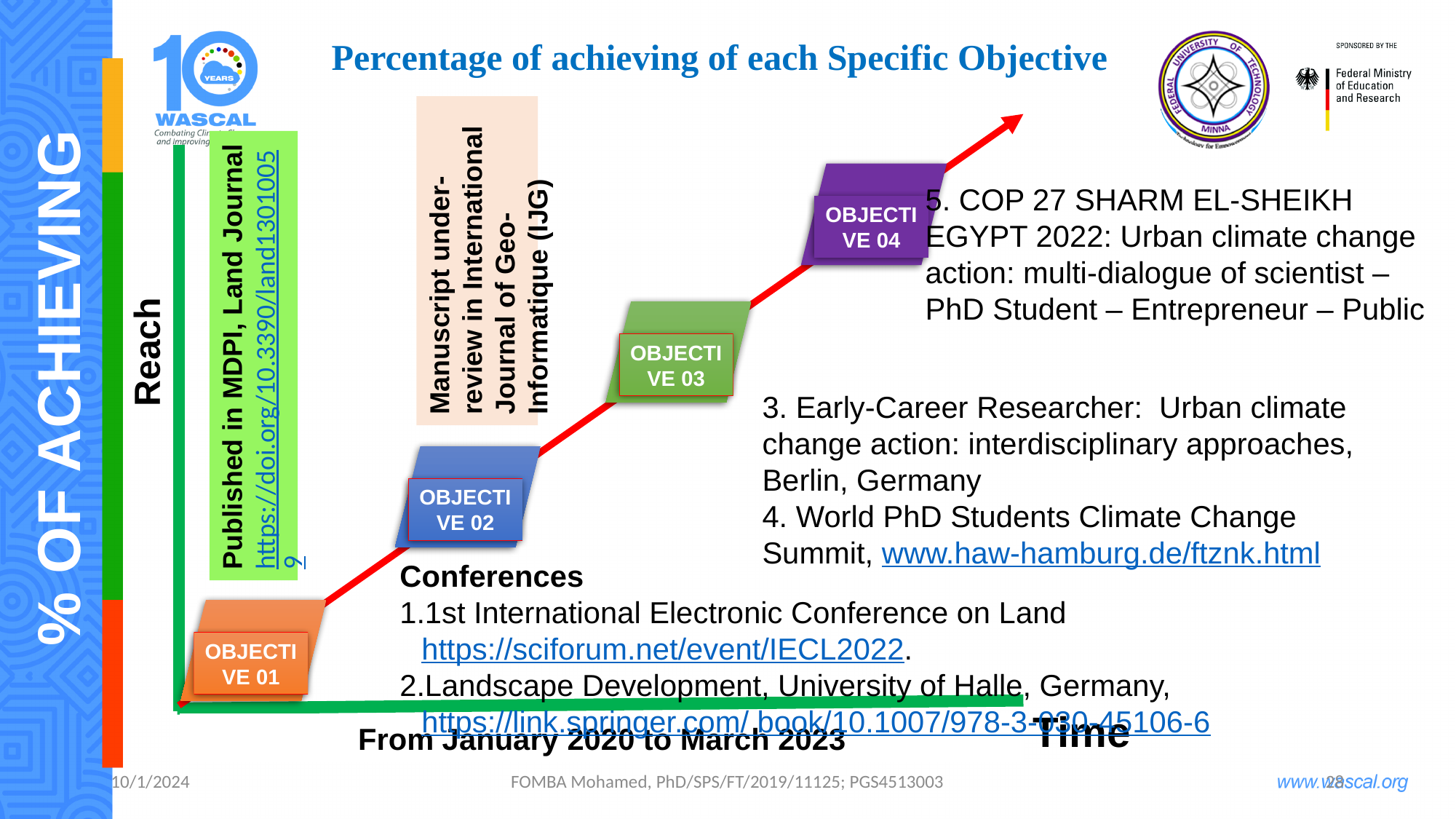

Percentage of achieving of each Specific Objective
Manuscript under-review in International Journal of Geo-Informatique (IJG)
From January 2020 to March 2023
Reach
Time

OBJECTIVE 04

OBJECTIVE 03

OBJECTIVE 02

OBJECTIVE 01
Published in MDPI, Land Journal https://doi.org/10.3390/land13010059
% OF ACHIEVING
5. COP 27 SHARM EL-SHEIKH EGYPT 2022: Urban climate change action: multi-dialogue of scientist – PhD Student – Entrepreneur – Public
3. Early-Career Researcher:  Urban climate change action: interdisciplinary approaches, Berlin, Germany
4. World PhD Students Climate Change Summit, www.haw-hamburg.de/ftznk.html
Conferences
1st International Electronic Conference on Land https://sciforum.net/event/IECL2022.
Landscape Development, University of Halle, Germany, https://link.springer.com/ book/10.1007/978-3-030-45106-6
10/1/2024
FOMBA Mohamed, PhD/SPS/FT/2019/11125; PGS4513003
28